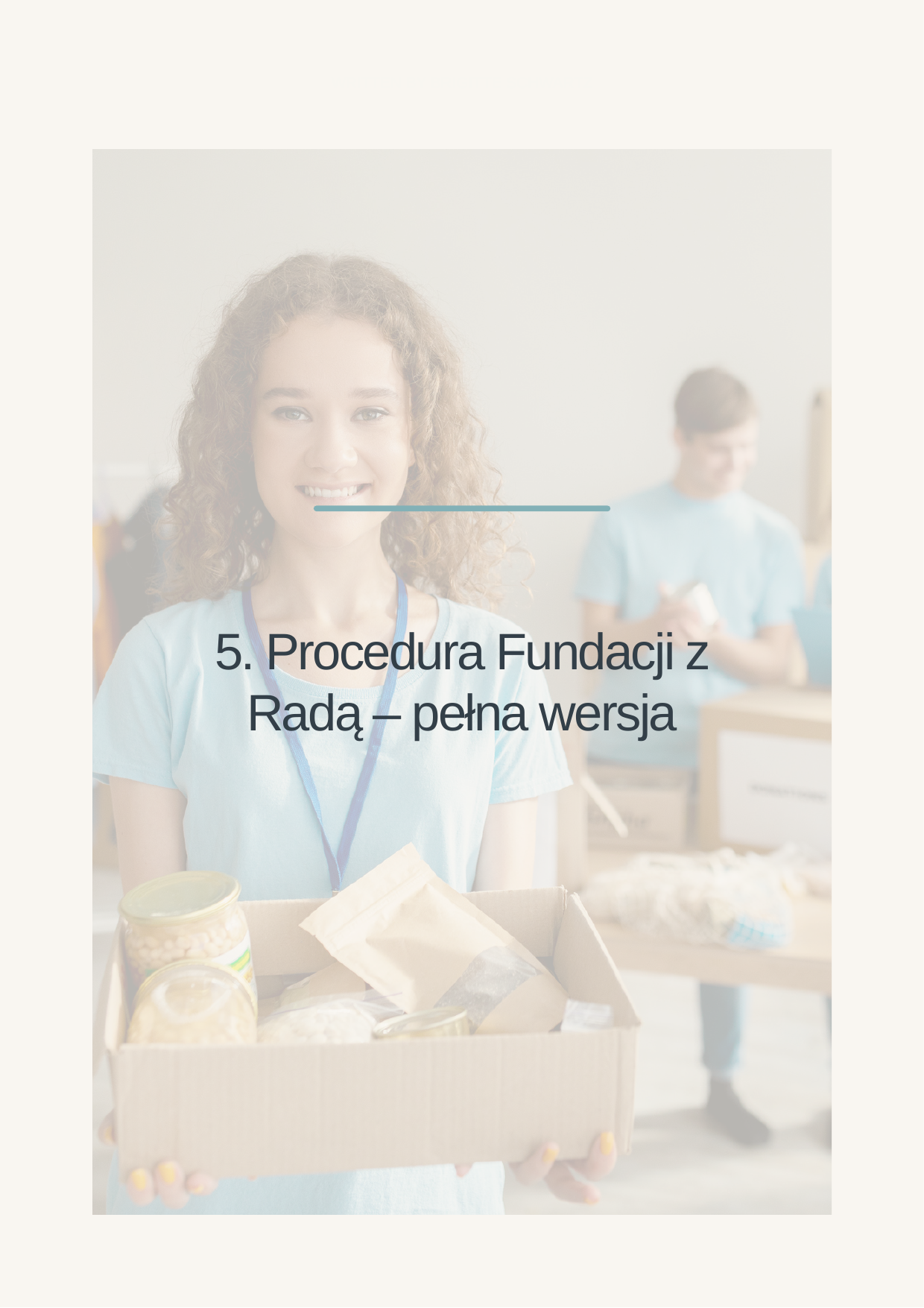

WRITTEN BY BRIGITTE SCHWARTZ

5. Procedura Fundacji z Radą – pełna wersja